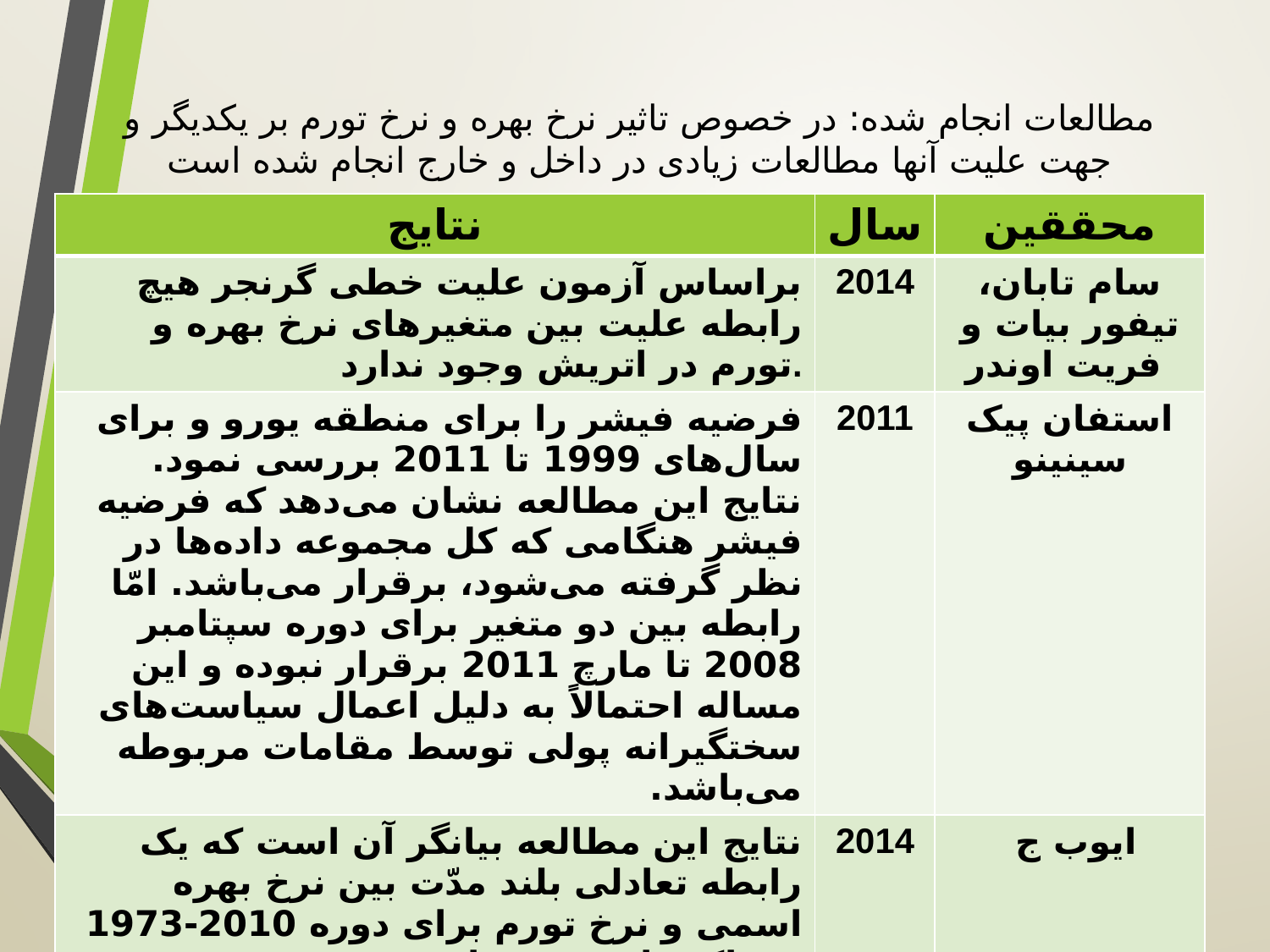

# مطالعات انجام شده: در خصوص تاثیر نرخ بهره و نرخ تورم بر یکدیگر و جهت علیت آنها مطالعات زیادی در داخل و خارج انجام شده است
| نتایج | سال | محققین |
| --- | --- | --- |
| براساس آزمون علیت خطی گرنجر هیچ رابطه علیت بین متغیرهای نرخ بهره و تورم در اتریش وجود ندارد. | 2014 | سام تابان، تیفور بیات و فریت اوندر |
| فرضیه فیشر را برای منطقه یورو و برای سال‌های 1999 تا 2011 بررسی نمود. نتایج این مطالعه نشان می‌دهد که فرضیه فیشر هنگامی که کل مجموعه داده‌ها در نظر گرفته می‌شود، برقرار می‌باشد. امّا رابطه بین دو متغیر برای دوره سپتامبر 2008 تا مارچ 2011 برقرار نبوده و این مساله احتمالاً به دلیل اعمال سیاست‌های سختگیرانه پولی توسط مقامات مربوطه می‌باشد. | 2011 | استفان پیک سینینو |
| نتایج این مطالعه بیانگر آن است که یک رابطه تعادلی بلند مدّت بین نرخ بهره اسمی و نرخ تورم برای دوره 2010-1973 در پاکستان وجود دارد. | 2014 | ایوب ج |
| نتایج به دست آمده نشان می‌دهد که در آفریقای جنوبی در بلند مدّت نرخ بهره اسمی و تورم با یکدیگر حرکت می‌کنند | 2016 | ازویفانی |